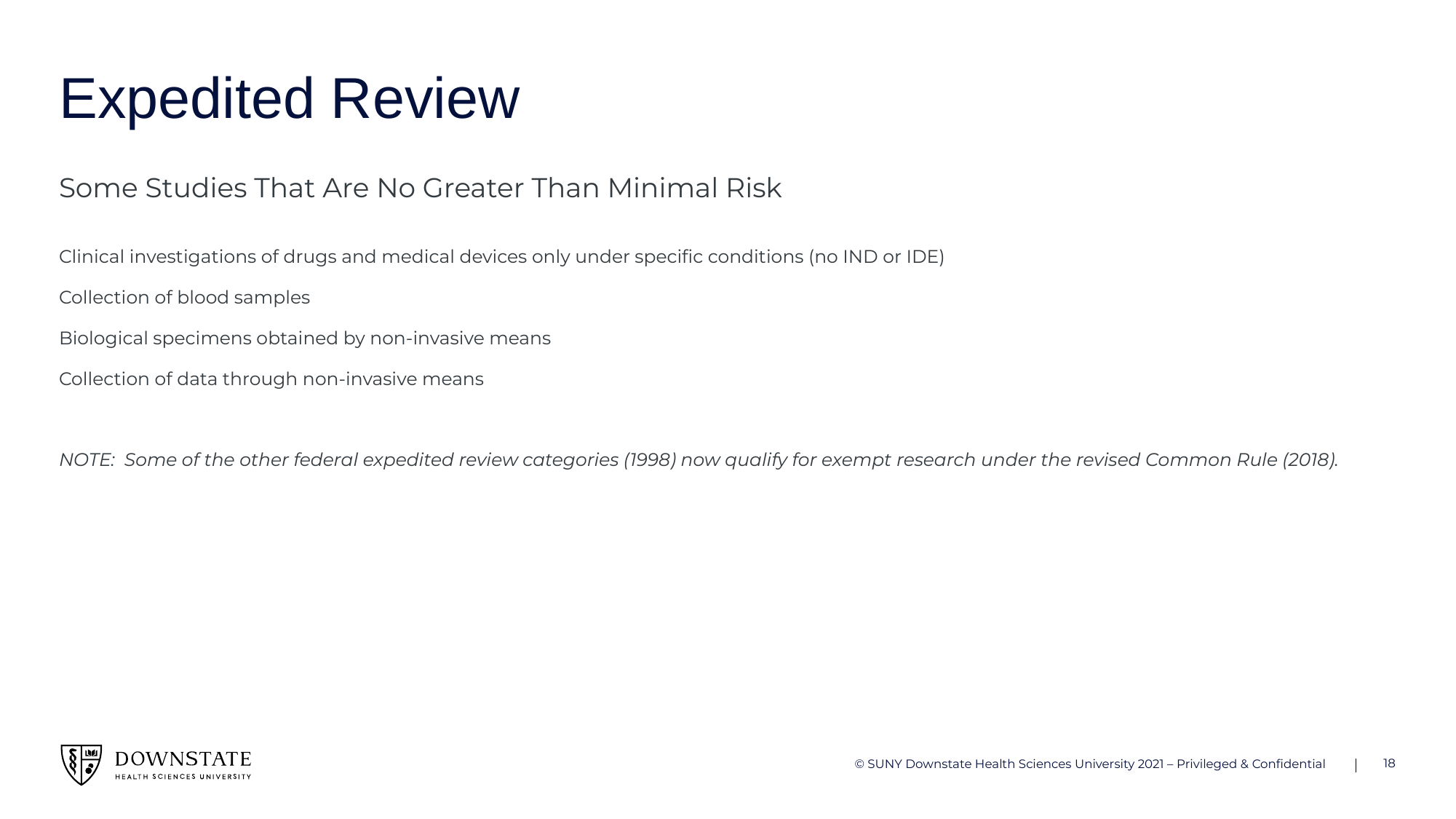

# Expedited Review
Some Studies That Are No Greater Than Minimal Risk
Clinical investigations of drugs and medical devices only under specific conditions (no IND or IDE)
Collection of blood samples
Biological specimens obtained by non-invasive means
Collection of data through non-invasive means

NOTE:  Some of the other federal expedited review categories (1998) now qualify for exempt research under the revised Common Rule (2018).
18
© SUNY Downstate Health Sciences University 2021 – Privileged & Confidential